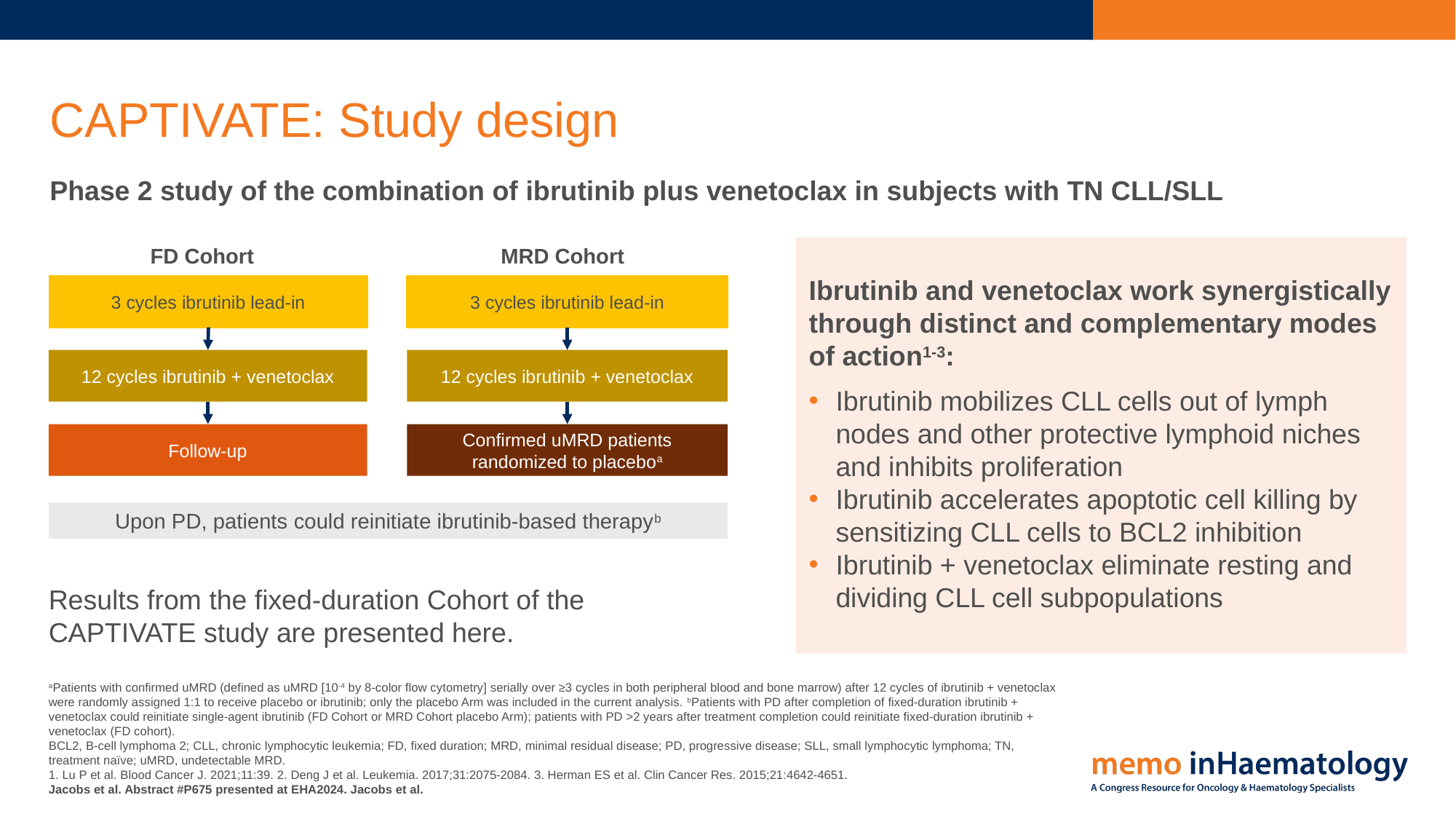

# CAPTIVATE: Study design
Phase 2 study of the combination of ibrutinib plus venetoclax in subjects with TN CLL/SLL
FD Cohort
MRD Cohort
Ibrutinib and venetoclax work synergistically through distinct and complementary modes of action1-3:
Ibrutinib mobilizes CLL cells out of lymph nodes and other protective lymphoid niches and inhibits proliferation
Ibrutinib accelerates apoptotic cell killing by sensitizing CLL cells to BCL2 inhibition
Ibrutinib + venetoclax eliminate resting and dividing CLL cell subpopulations
3 cycles ibrutinib lead-in
3 cycles ibrutinib lead-in
12 cycles ibrutinib + venetoclax
12 cycles ibrutinib + venetoclax
Follow-up
Confirmed uMRD patients randomized to placeboa
Upon PD, patients could reinitiate ibrutinib-based therapyb
Results from the fixed-duration Cohort of the CAPTIVATE study are presented here.
aPatients with confirmed uMRD (defined as uMRD [10-4 by 8-color flow cytometry] serially over ≥3 cycles in both peripheral blood and bone marrow) after 12 cycles of ibrutinib + venetoclax were randomly assigned 1:1 to receive placebo or ibrutinib; only the placebo Arm was included in the current analysis. bPatients with PD after completion of fixed-duration ibrutinib + venetoclax could reinitiate single-agent ibrutinib (FD Cohort or MRD Cohort placebo Arm); patients with PD >2 years after treatment completion could reinitiate fixed-duration ibrutinib + venetoclax (FD cohort).
BCL2, B-cell lymphoma 2; CLL, chronic lymphocytic leukemia; FD, fixed duration; MRD, minimal residual disease; PD, progressive disease; SLL, small lymphocytic lymphoma; TN, treatment naïve; uMRD, undetectable MRD.
1. Lu P et al. Blood Cancer J. 2021;11:39. 2. Deng J et al. Leukemia. 2017;31:2075-2084. 3. Herman ES et al. Clin Cancer Res. 2015;21:4642-4651.
Jacobs et al. Abstract #P675 presented at EHA2024. Jacobs et al.